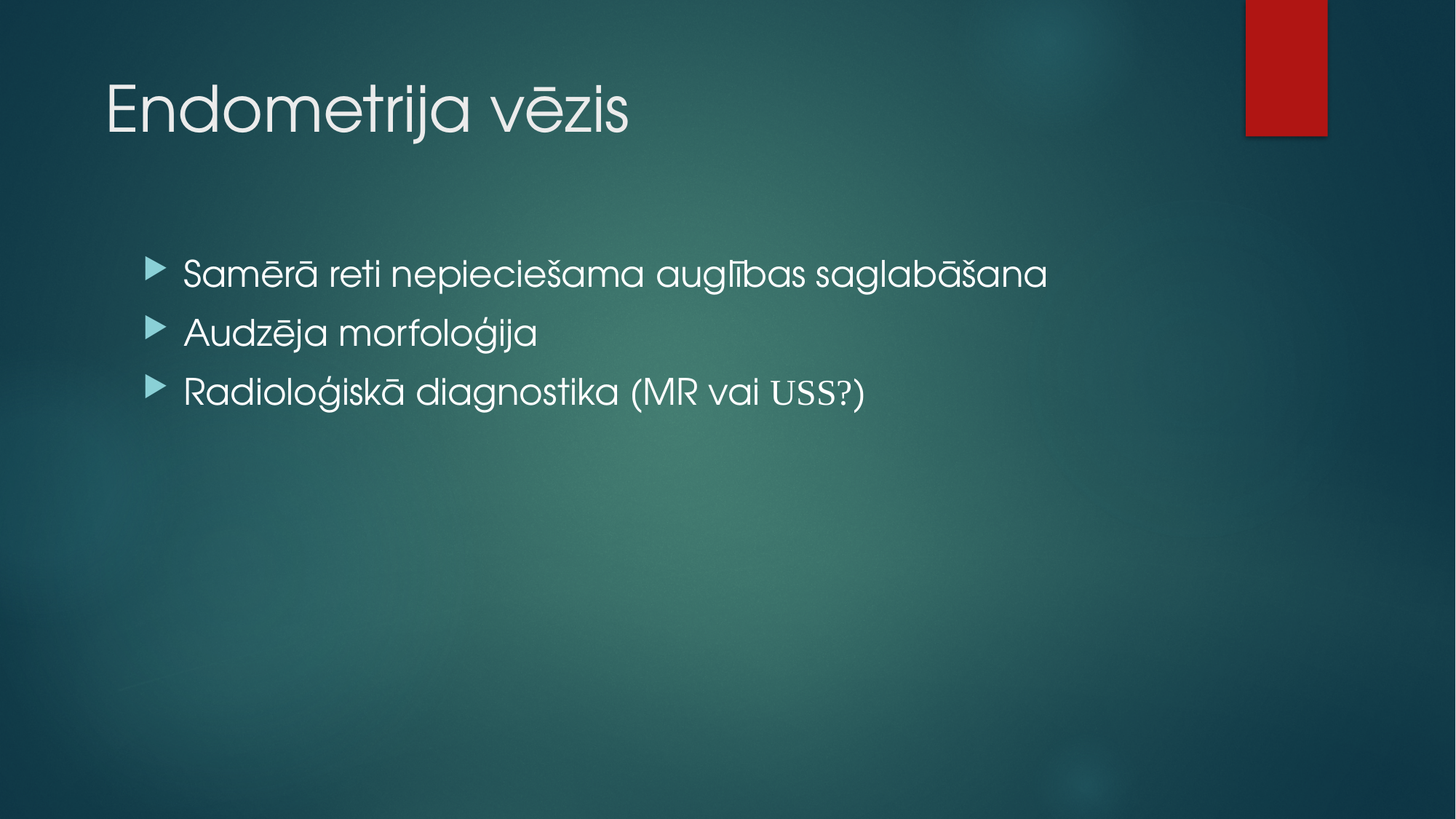

Endometrija vēzis
Samērā reti nepieciešama auglības saglabāšana
Audzēja morfoloģija
Radioloģiskā diagnostika (MR vai USS?)